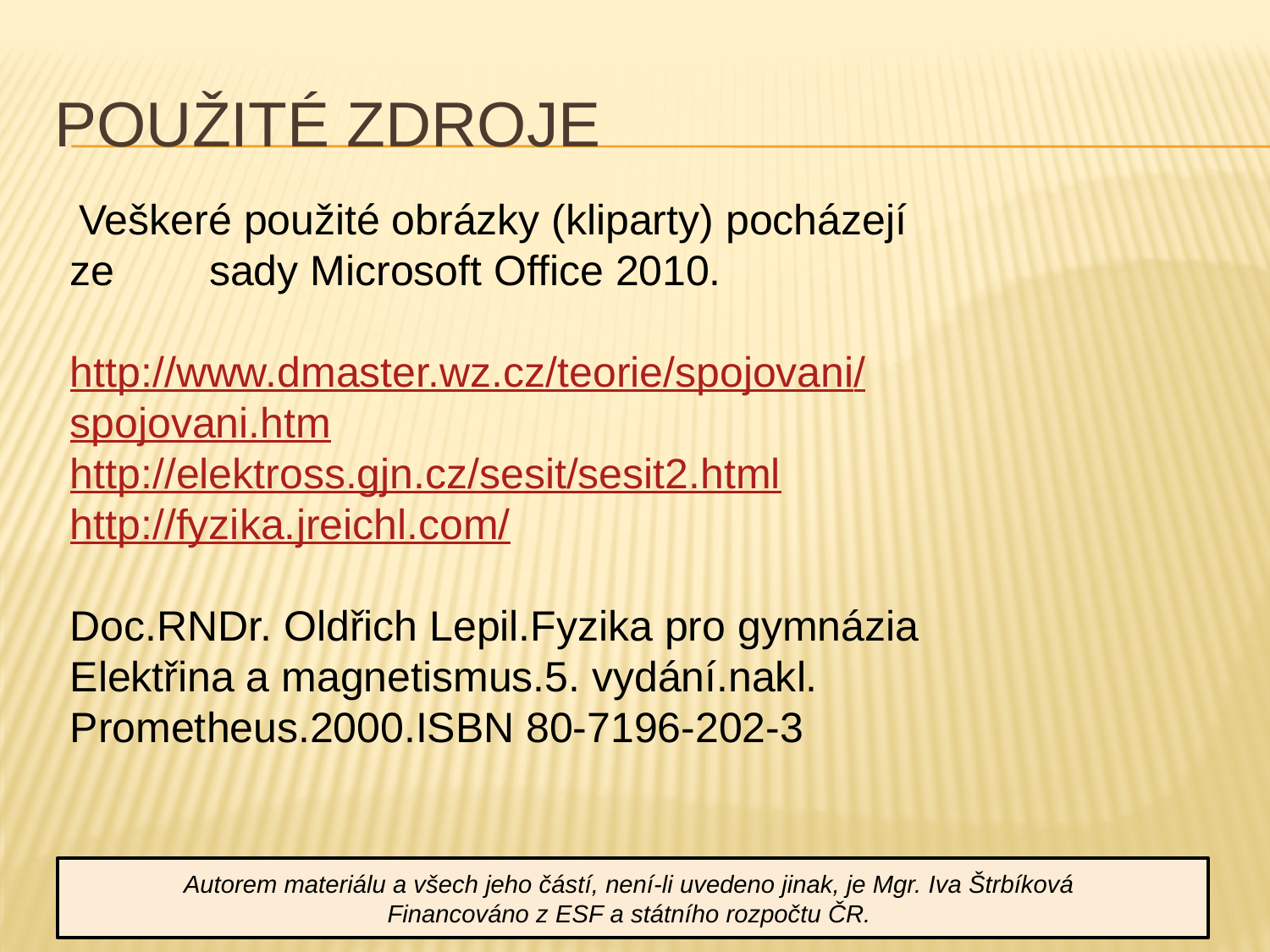

# Použité zdroje
 Veškeré použité obrázky (kliparty) pocházejí ze        sady Microsoft Office 2010.

http://www.dmaster.wz.cz/teorie/spojovani/spojovani.htm
http://elektross.gjn.cz/sesit/sesit2.html
http://fyzika.jreichl.com/

Doc.RNDr. Oldřich Lepil.Fyzika pro gymnázia Elektřina a magnetismus.5. vydání.nakl. Prometheus.2000.ISBN 80-7196-202-3

Autorem materiálu a všech jeho částí, není-li uvedeno jinak, je Mgr. Iva Štrbíková
Financováno z ESF a státního rozpočtu ČR.